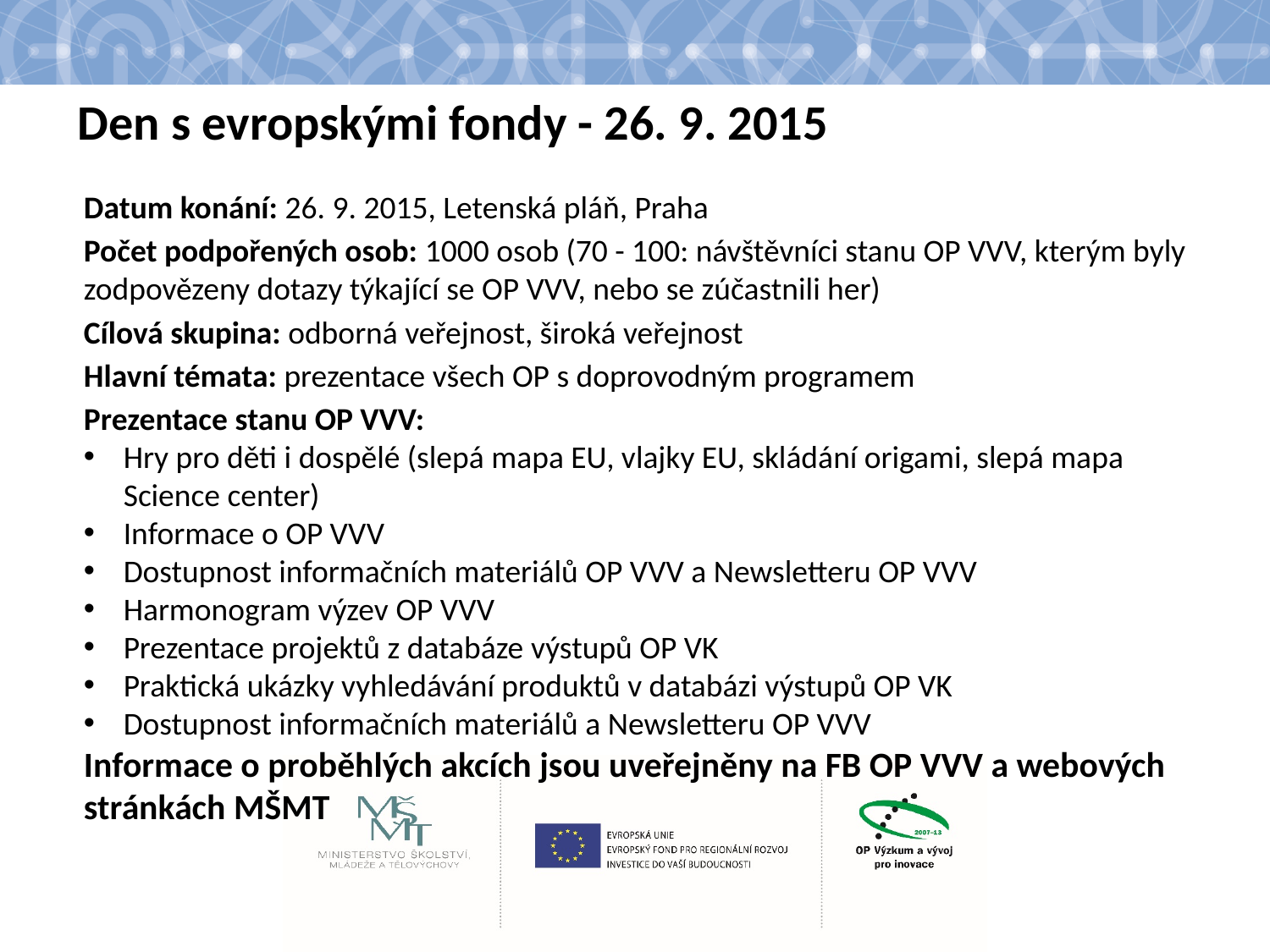

# Den s evropskými fondy - 26. 9. 2015

Datum konání: 26. 9. 2015, Letenská pláň, Praha
Počet podpořených osob: 1000 osob (70 - 100: návštěvníci stanu OP VVV, kterým byly zodpovězeny dotazy týkající se OP VVV, nebo se zúčastnili her)
Cílová skupina: odborná veřejnost, široká veřejnost
Hlavní témata: prezentace všech OP s doprovodným programem
Prezentace stanu OP VVV:
Hry pro děti i dospělé (slepá mapa EU, vlajky EU, skládání origami, slepá mapa Science center)
Informace o OP VVV
Dostupnost informačních materiálů OP VVV a Newsletteru OP VVV
Harmonogram výzev OP VVV
Prezentace projektů z databáze výstupů OP VK
Praktická ukázky vyhledávání produktů v databázi výstupů OP VK
Dostupnost informačních materiálů a Newsletteru OP VVV
Informace o proběhlých akcích jsou uveřejněny na FB OP VVV a webových stránkách MŠMT